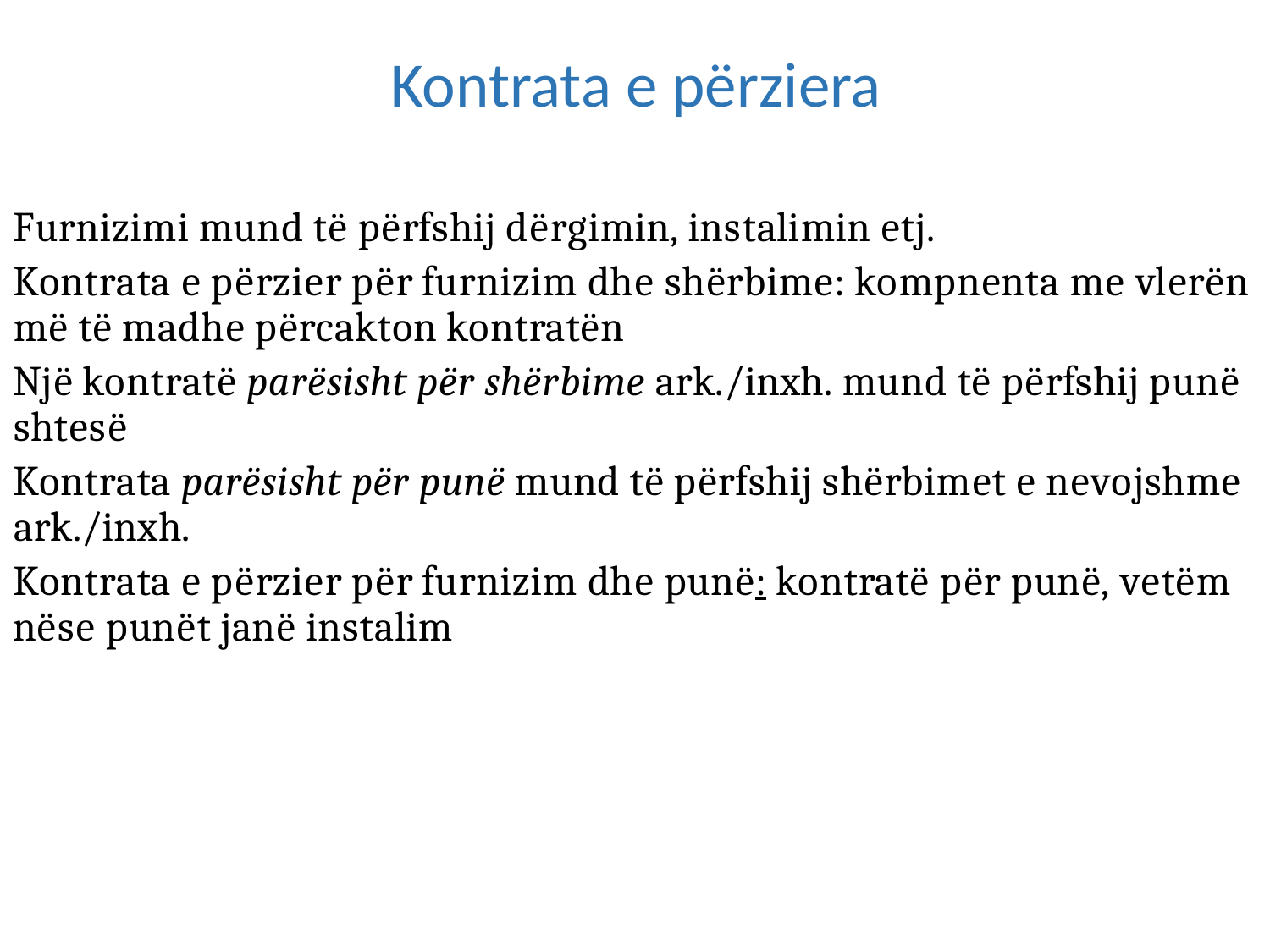

Kontrata e përziera
Furnizimi mund të përfshij dërgimin, instalimin etj.
Kontrata e përzier për furnizim dhe shërbime: kompnenta me vlerën më të madhe përcakton kontratën
Një kontratë parësisht për shërbime ark./inxh. mund të përfshij punë shtesë
Kontrata parësisht për punë mund të përfshij shërbimet e nevojshme ark./inxh.
Kontrata e përzier për furnizim dhe punë: kontratë për punë, vetëm nëse punët janë instalim